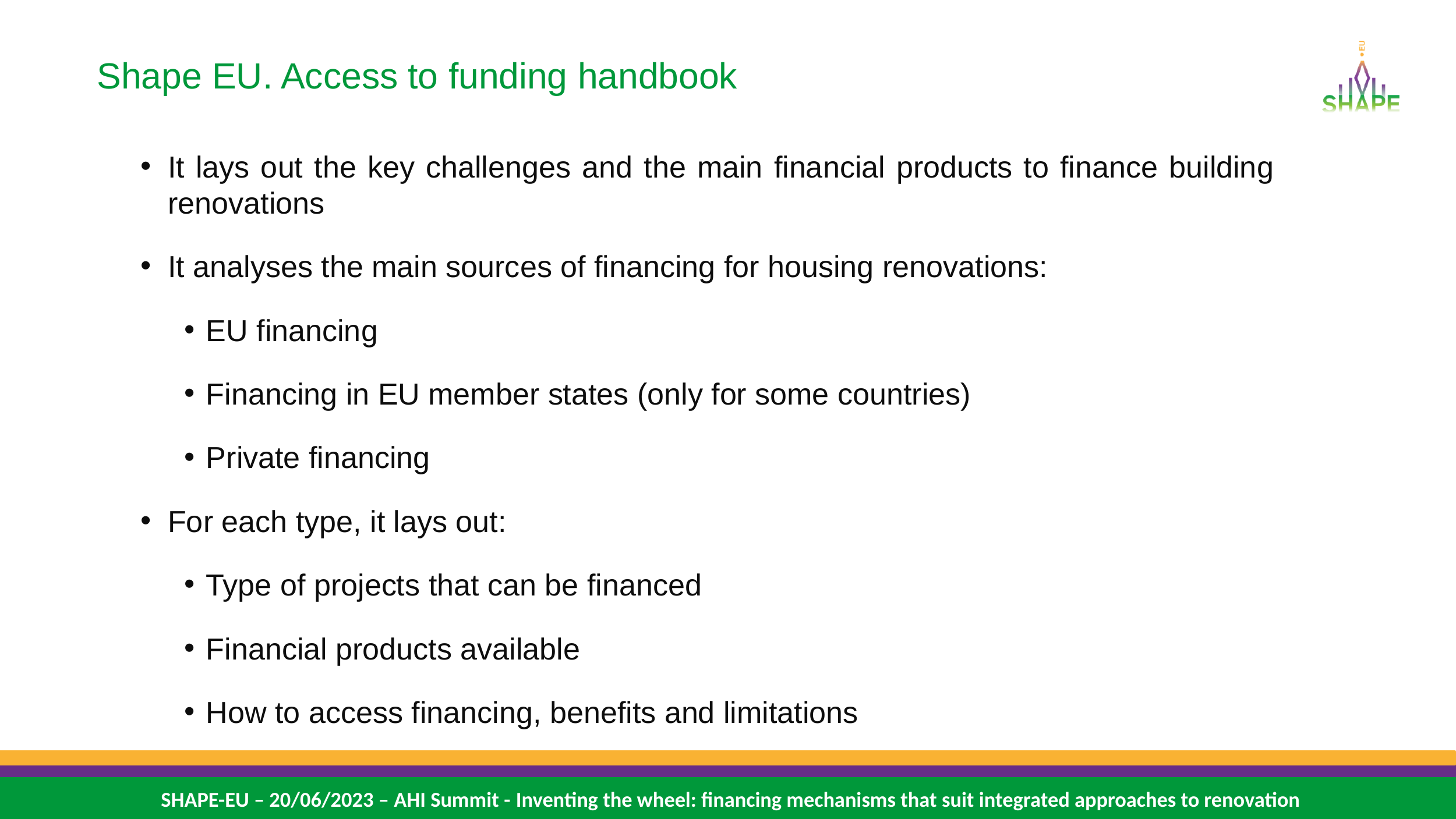

Shape EU. Access to funding handbook
It lays out the key challenges and the main financial products to finance building renovations
It analyses the main sources of financing for housing renovations:
EU financing
Financing in EU member states (only for some countries)
Private financing
For each type, it lays out:
Type of projects that can be financed
Financial products available
How to access financing, benefits and limitations